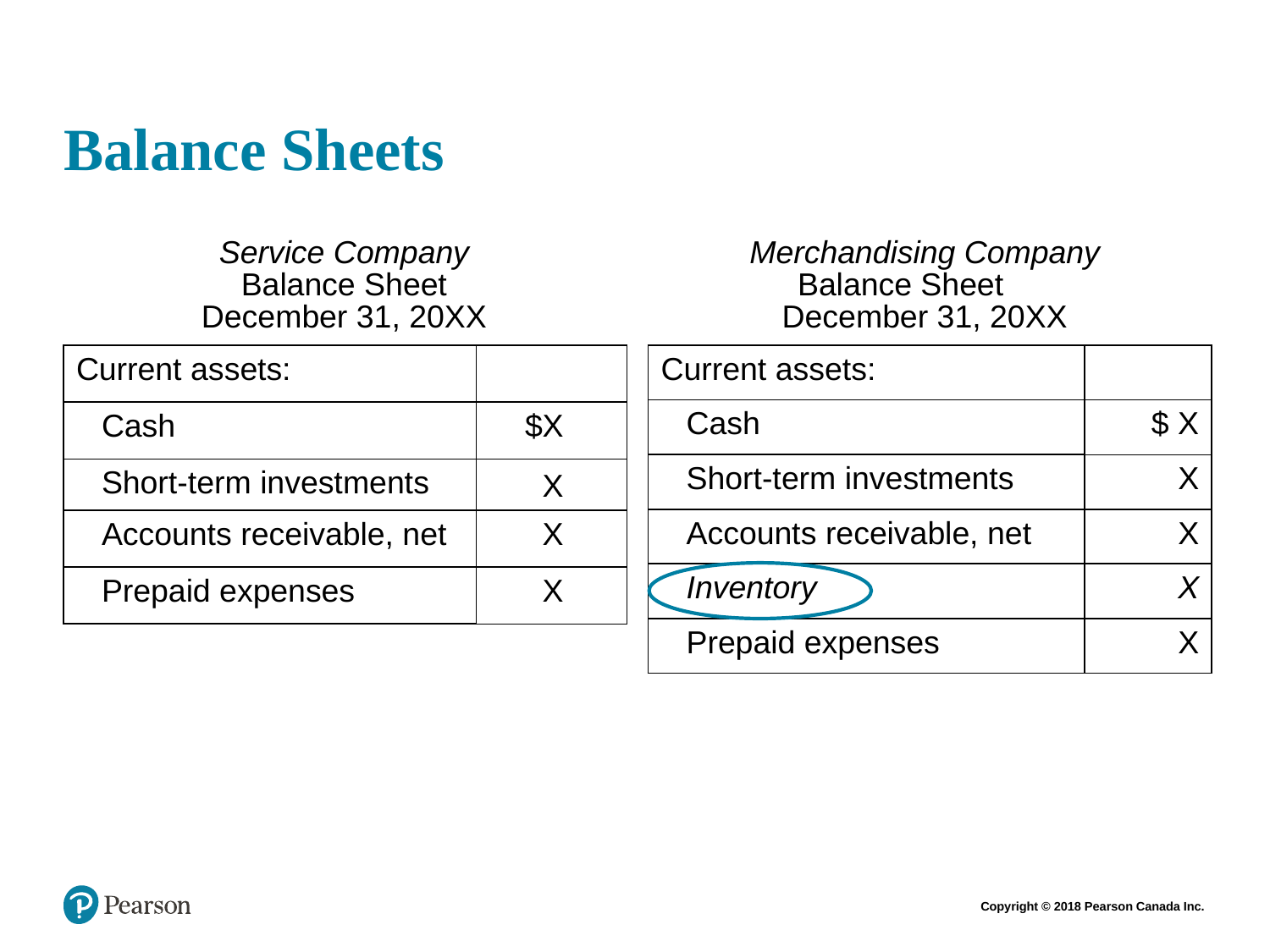

# Balance Sheets
Service Company
Balance Sheet
December 31, 20XX
Merchandising Company
Balance Sheet
December 31, 20XX
| Current assets: |  |
| --- | --- |
| Cash | $X |
| Short-term investments | X |
| Accounts receivable, net | X |
| Prepaid expenses | X |
| Current assets: |  |
| --- | --- |
| Cash | $ X |
| Short-term investments | X |
| Accounts receivable, net | X |
| Inventory | X |
| Prepaid expenses | X |